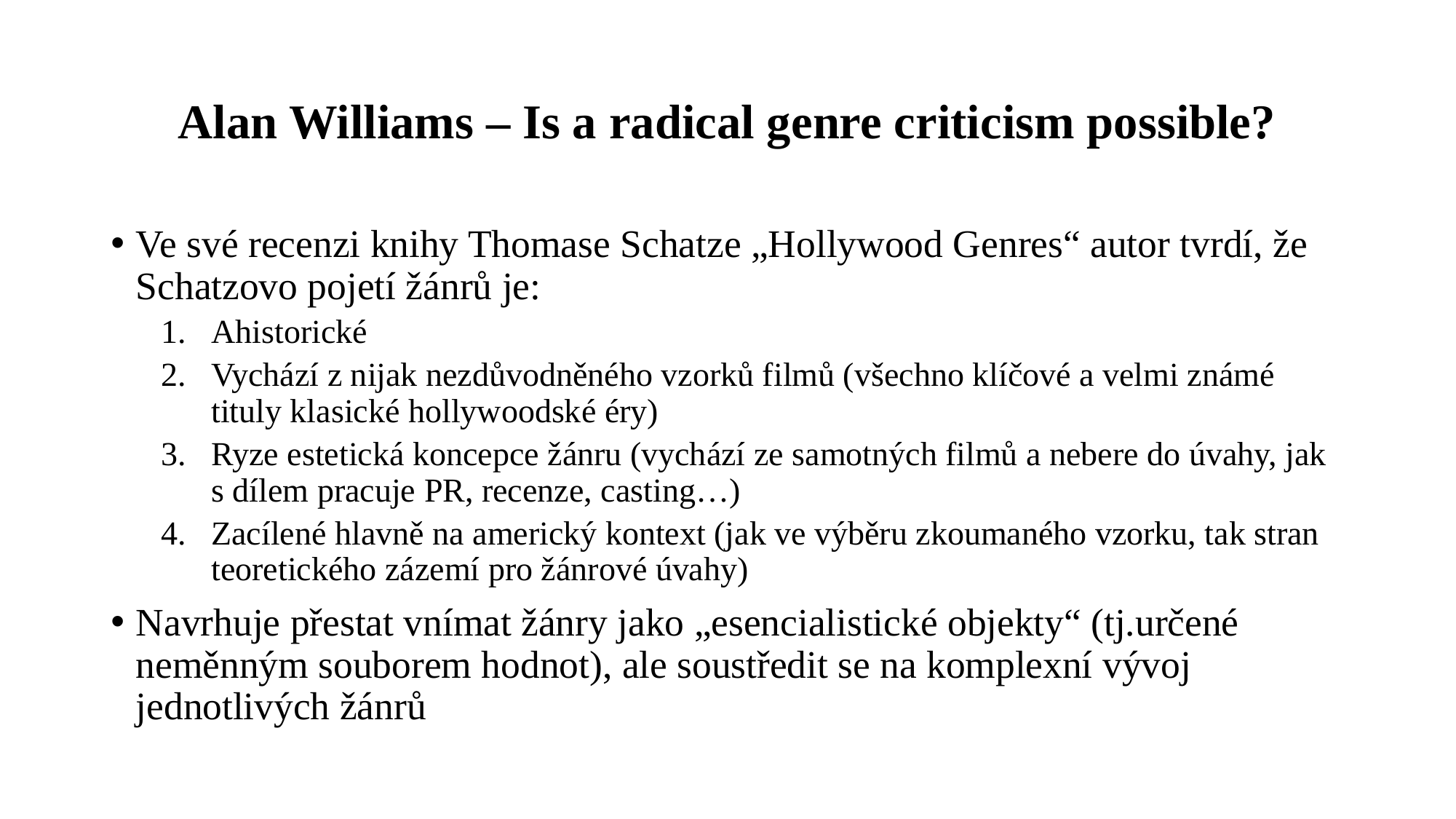

# Alan Williams – Is a radical genre criticism possible?
Ve své recenzi knihy Thomase Schatze „Hollywood Genres“ autor tvrdí, že Schatzovo pojetí žánrů je:
Ahistorické
Vychází z nijak nezdůvodněného vzorků filmů (všechno klíčové a velmi známé tituly klasické hollywoodské éry)
Ryze estetická koncepce žánru (vychází ze samotných filmů a nebere do úvahy, jak s dílem pracuje PR, recenze, casting…)
Zacílené hlavně na americký kontext (jak ve výběru zkoumaného vzorku, tak stran teoretického zázemí pro žánrové úvahy)
Navrhuje přestat vnímat žánry jako „esencialistické objekty“ (tj.určené neměnným souborem hodnot), ale soustředit se na komplexní vývoj jednotlivých žánrů